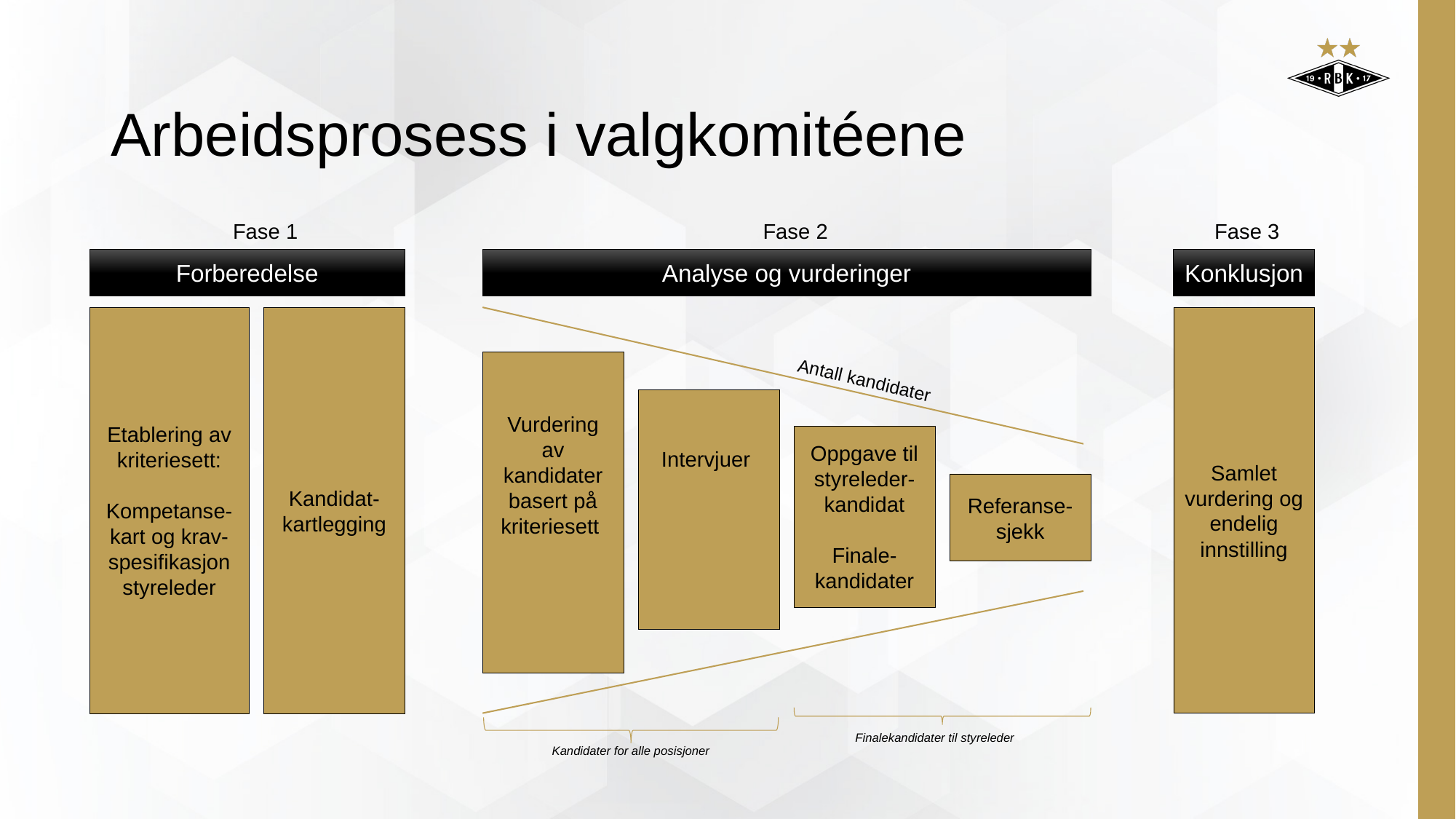

# Arbeidsprosess i valgkomitéene
Fase 3
Fase 1
Fase 2
Konklusjon
Analyse og vurderinger
Forberedelse
Samlet vurdering og endelig innstilling
Kandidat-kartlegging
Etablering av kriteriesett:

Kompetanse-kart og krav-spesifikasjon styreleder
Vurdering av kandidater basert på kriteriesett

Antall kandidater
Intervjuer

Oppgave til styreleder-kandidat

Finale-kandidater
Referanse-sjekk

Finalekandidater til styreleder
Kandidater for alle posisjoner